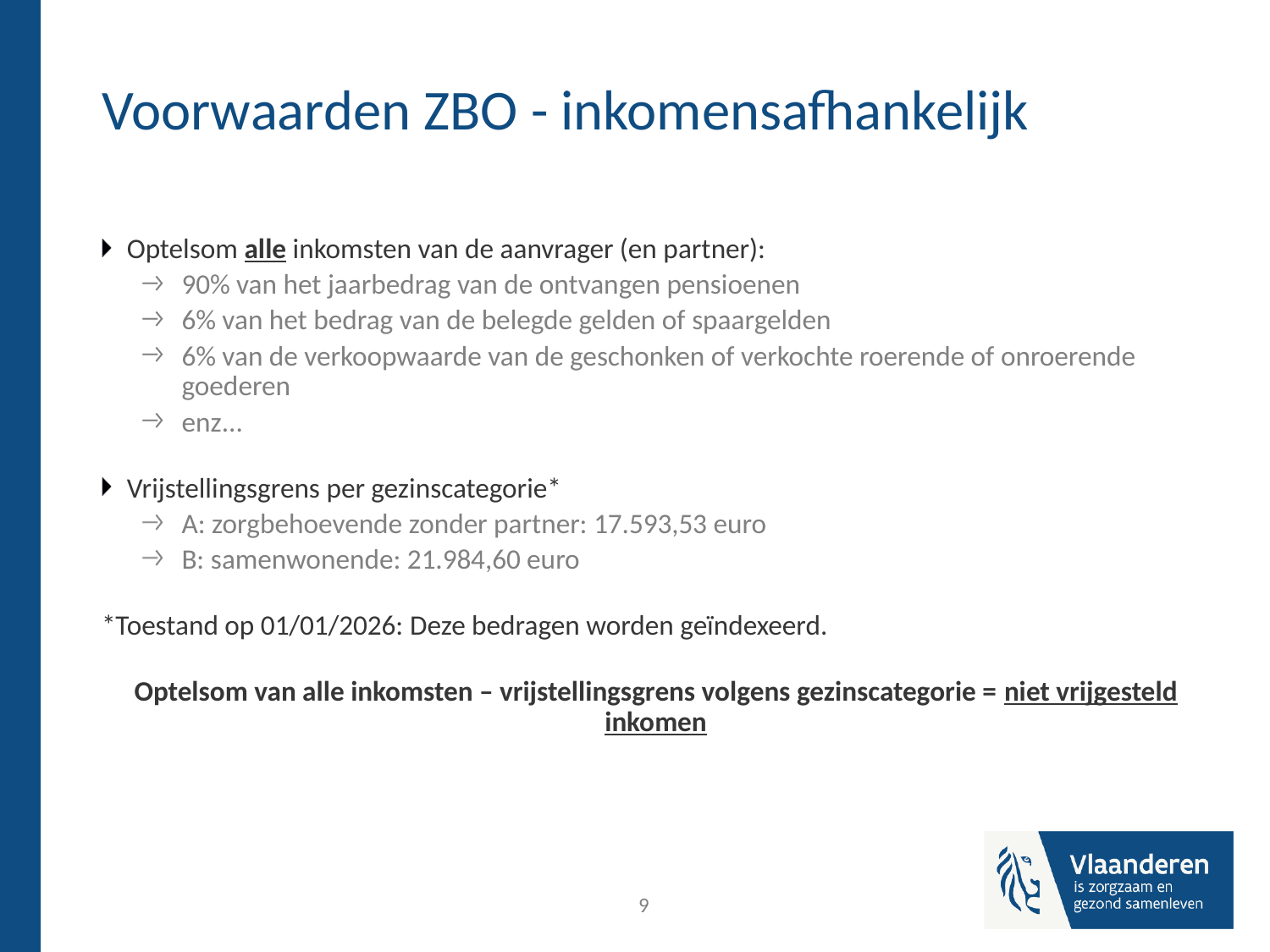

# Voorwaarden ZBO - inkomensafhankelijk
Optelsom alle inkomsten van de aanvrager (en partner):
90% van het jaarbedrag van de ontvangen pensioenen
6% van het bedrag van de belegde gelden of spaargelden
6% van de verkoopwaarde van de geschonken of verkochte roerende of onroerende goederen
enz...
Vrijstellingsgrens per gezinscategorie*
A: zorgbehoevende zonder partner: 17.593,53 euro
B: samenwonende: 21.984,60 euro
*Toestand op 01/01/2026: Deze bedragen worden geïndexeerd.
Optelsom van alle inkomsten – vrijstellingsgrens volgens gezinscategorie = niet vrijgesteld inkomen